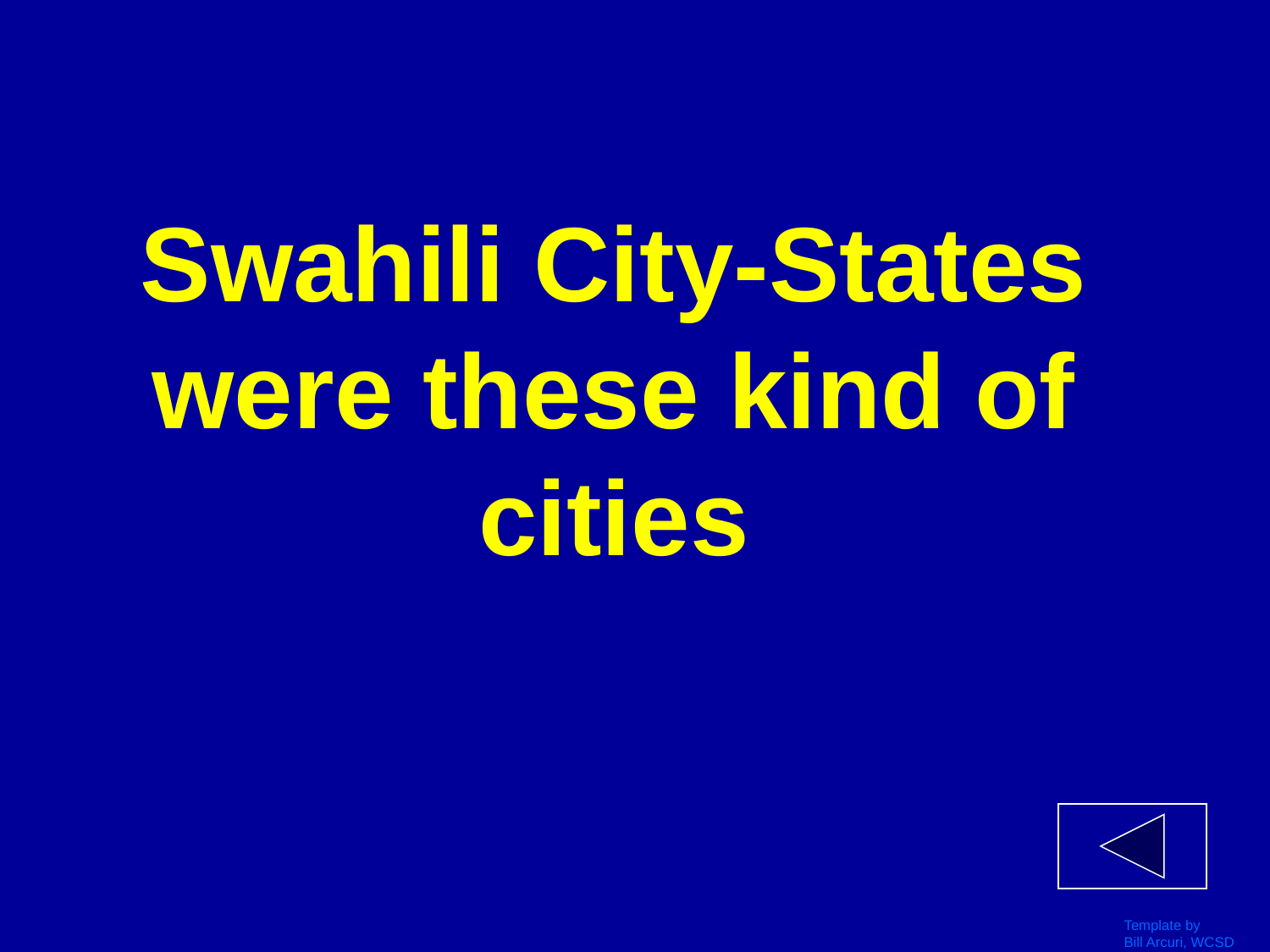

# Swahili City-States were these kind of cities

Template by
Bill Arcuri, WCSD